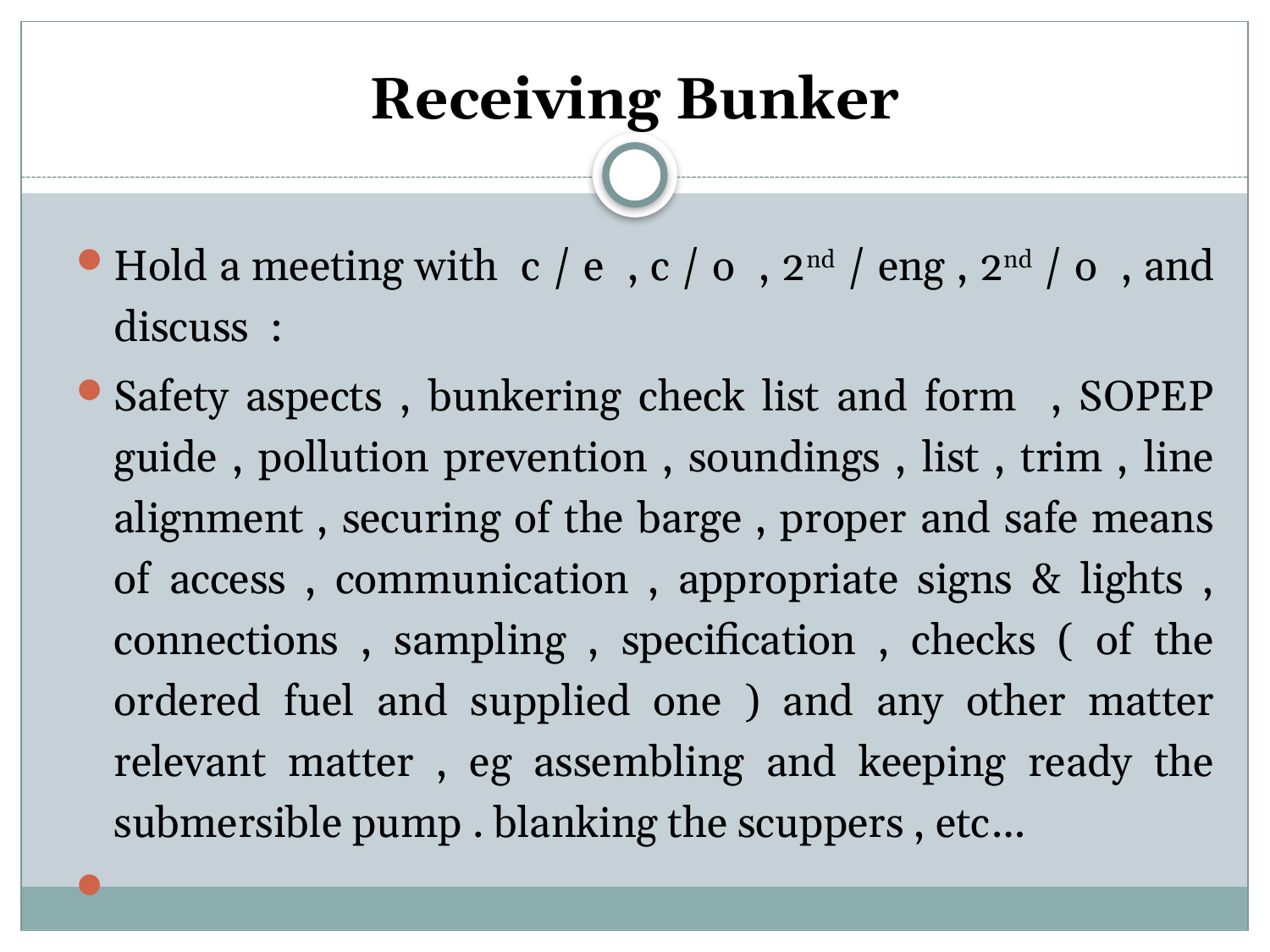

# Receiving Bunker
Hold a meeting with  c / e  , c / o  , 2nd / eng , 2nd / o  , and discuss  :
Safety aspects , bunkering check list and form  , SOPEP guide , pollution prevention , soundings , list , trim , line alignment , securing of the barge , proper and safe means of access , communication , appropriate signs & lights , connections , sampling , specification , checks ( of the ordered fuel and supplied one ) and any other matter relevant matter , eg assembling and keeping ready the submersible pump . blanking the scuppers , etc…